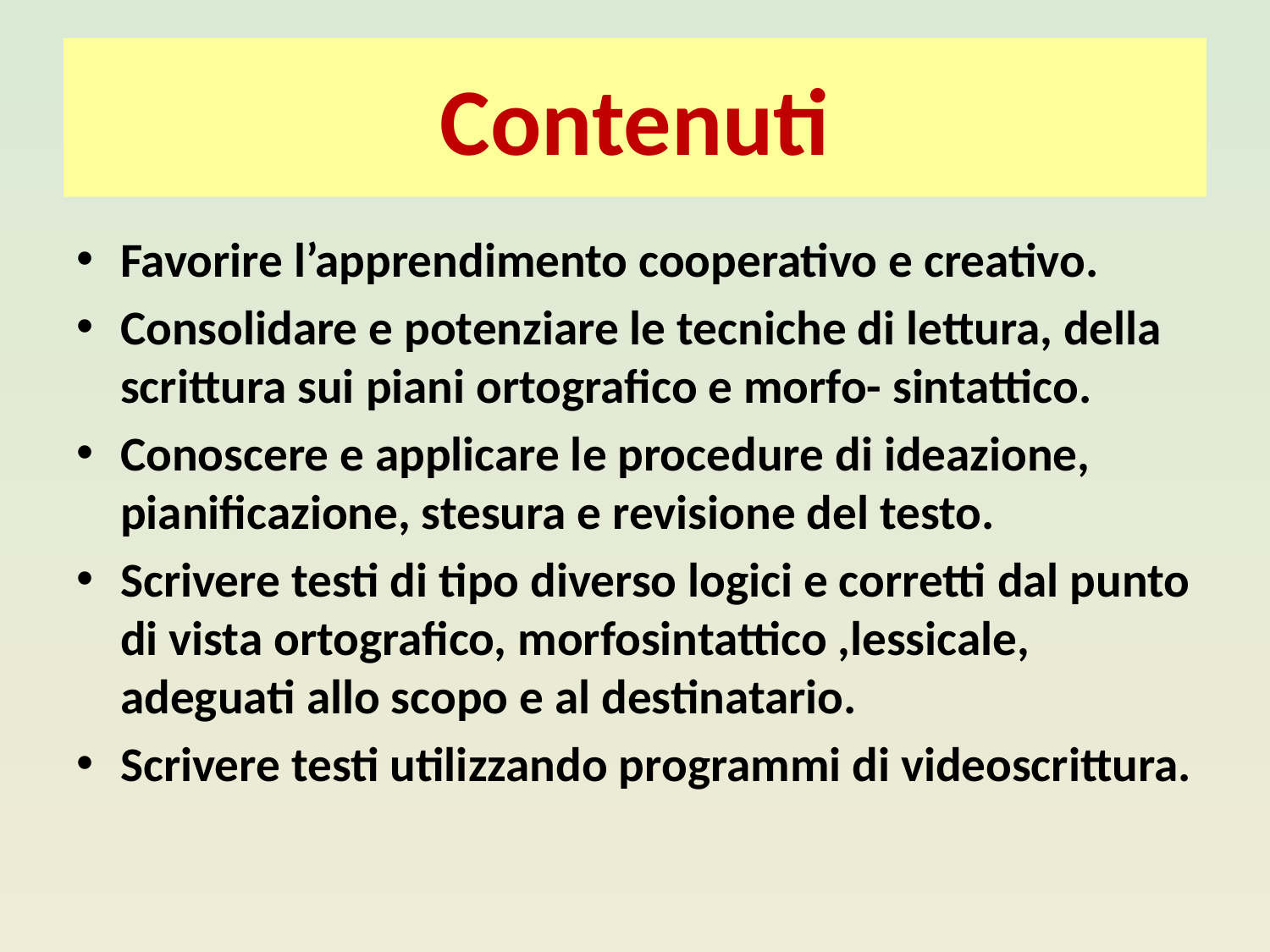

# Contenuti
Favorire l’apprendimento cooperativo e creativo.
Consolidare e potenziare le tecniche di lettura, della scrittura sui piani ortografico e morfo- sintattico.
Conoscere e applicare le procedure di ideazione, pianificazione, stesura e revisione del testo.
Scrivere testi di tipo diverso logici e corretti dal punto di vista ortografico, morfosintattico ,lessicale, adeguati allo scopo e al destinatario.
Scrivere testi utilizzando programmi di videoscrittura.